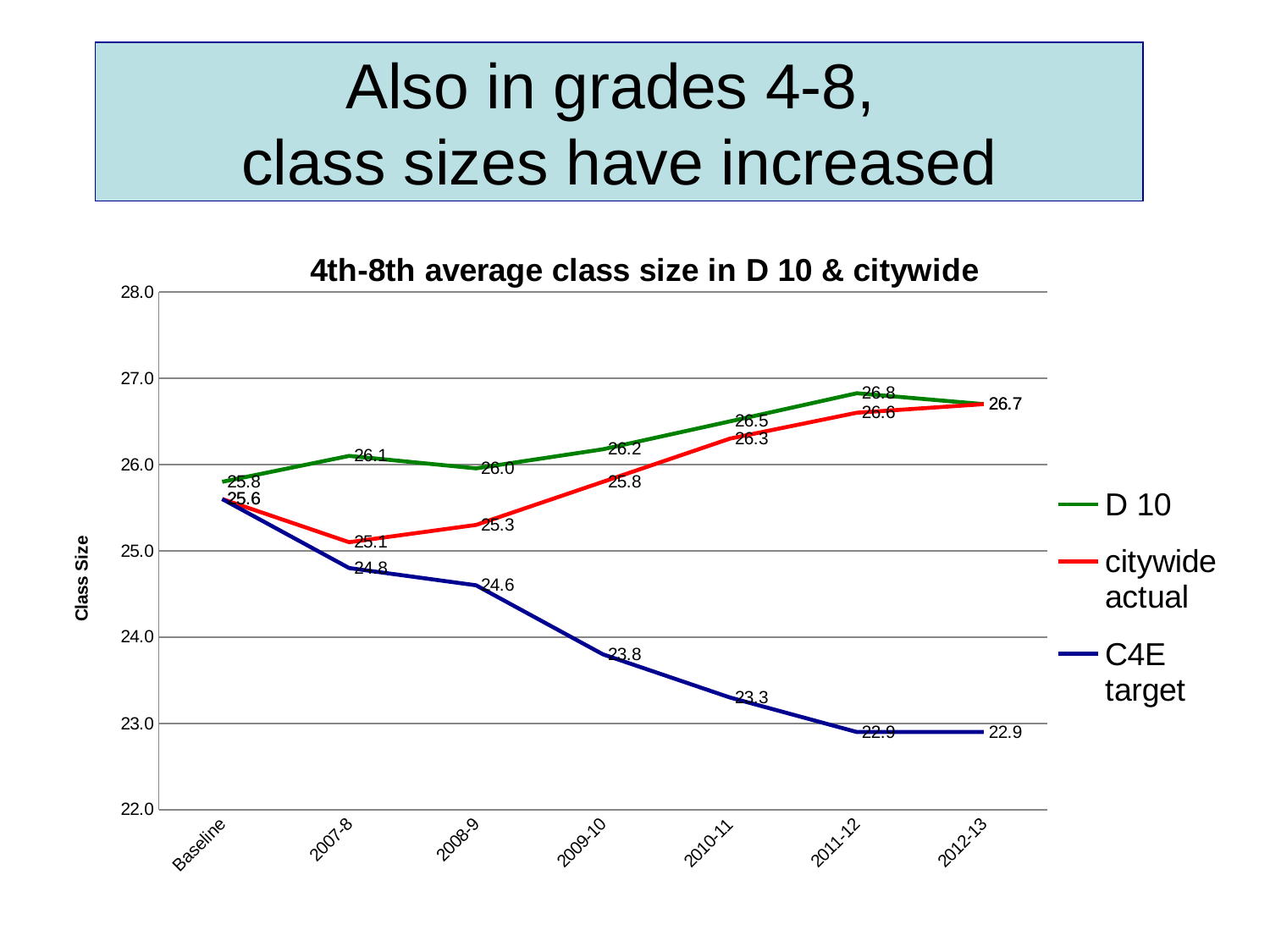

# Also in grades 4-8, class sizes have increased

### Chart: 4th-8th average class size in D 10 & citywide

| Category | D 10 | citywide actual | C4E target |
|---|---|---|---|
| Baseline | 25.8 | 25.6 | 25.6 |
| 2007-8 | 26.1 | 25.1 | 24.8 |
| 2008-9 | 25.95584045584046 | 25.3 | 24.6 |
| 2009-10 | 26.17700453857791 | 25.8 | 23.8 |
| 2010-11 | 26.5 | 26.3 | 23.3 |
| 2011-12 | 26.82575757575757 | 26.6 | 22.9 |
| 2012-13 | 26.7 | 26.7 | 22.9 |